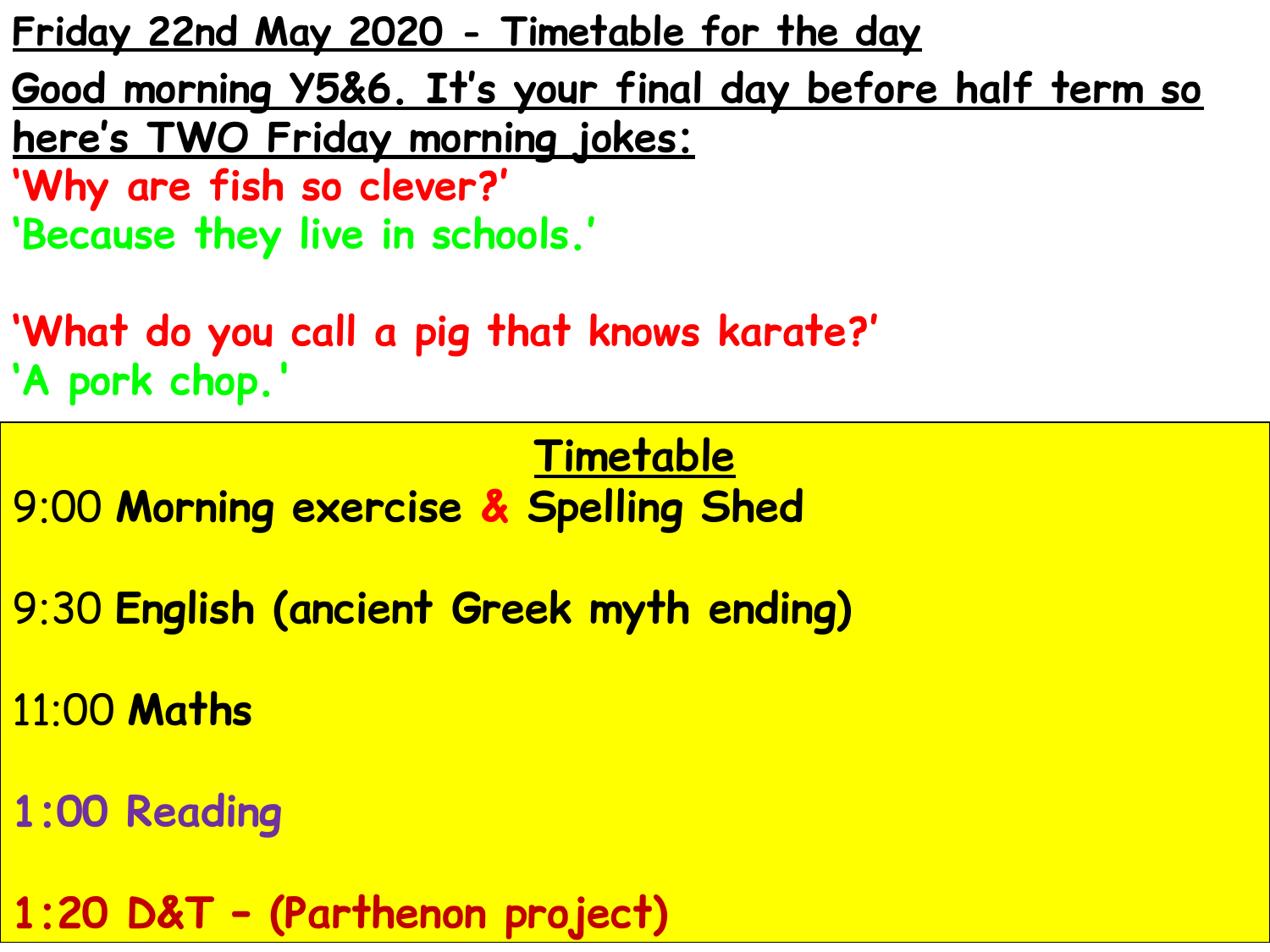

Friday 22nd May 2020 - Timetable for the day

Good morning Y5&6. It’s your final day before half term so here’s TWO Friday morning jokes:
‘Why are fish so clever?’
‘Because they live in schools.’

‘What do you call a pig that knows karate?’
‘A pork chop.'
Timetable
9:00 Morning exercise & Spelling Shed

9:30 English (ancient Greek myth ending)

11:00 Maths

1:00 Reading

1:20 D&T – (Parthenon project)